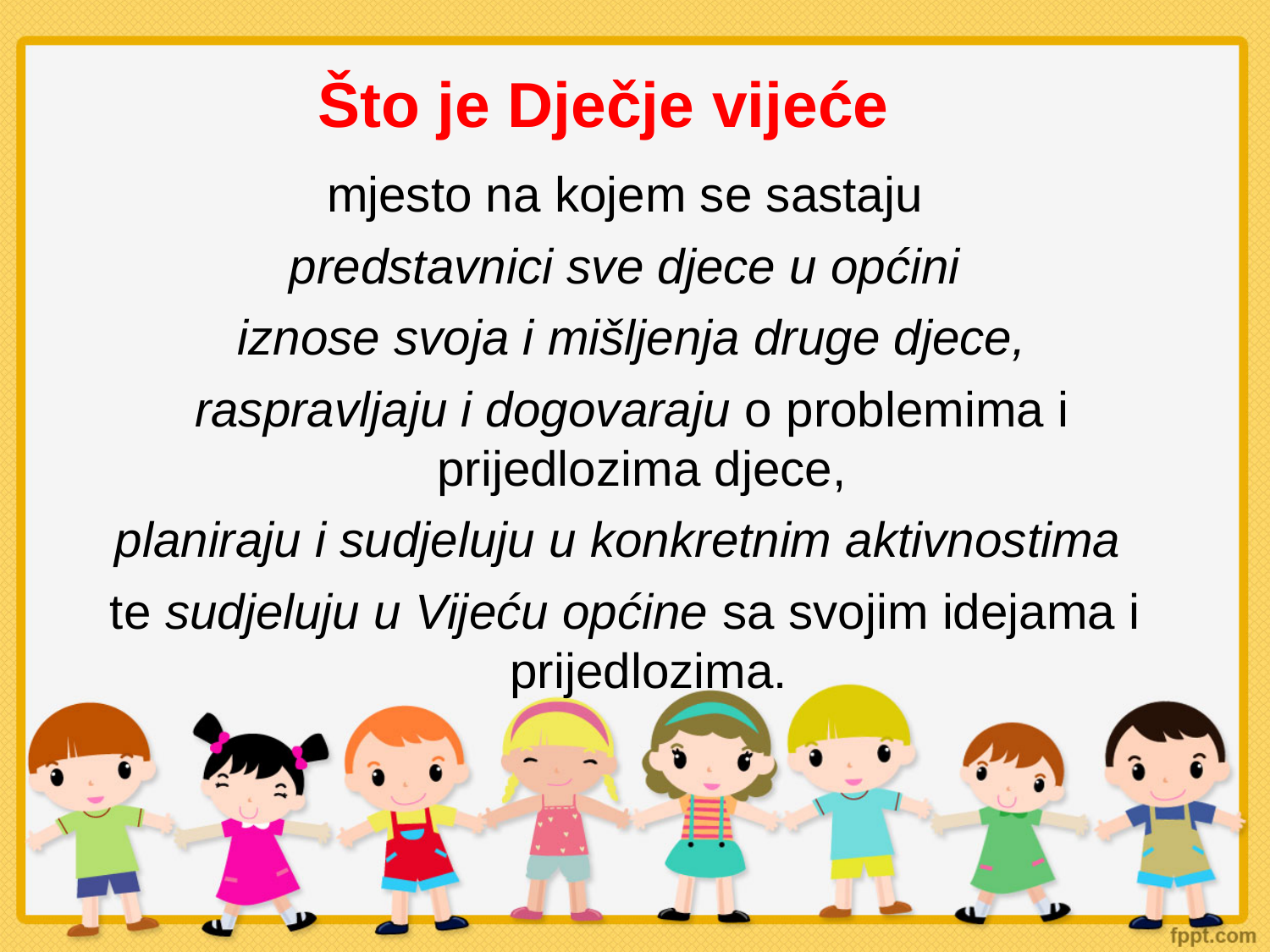

Što je Dječje vijeće
 mjesto na kojem se sastaju
predstavnici sve djece u općini
 iznose svoja i mišljenja druge djece,
 raspravljaju i dogovaraju o problemima i prijedlozima djece,
planiraju i sudjeluju u konkretnim aktivnostima
te sudjeluju u Vijeću općine sa svojim idejama i prijedlozima.